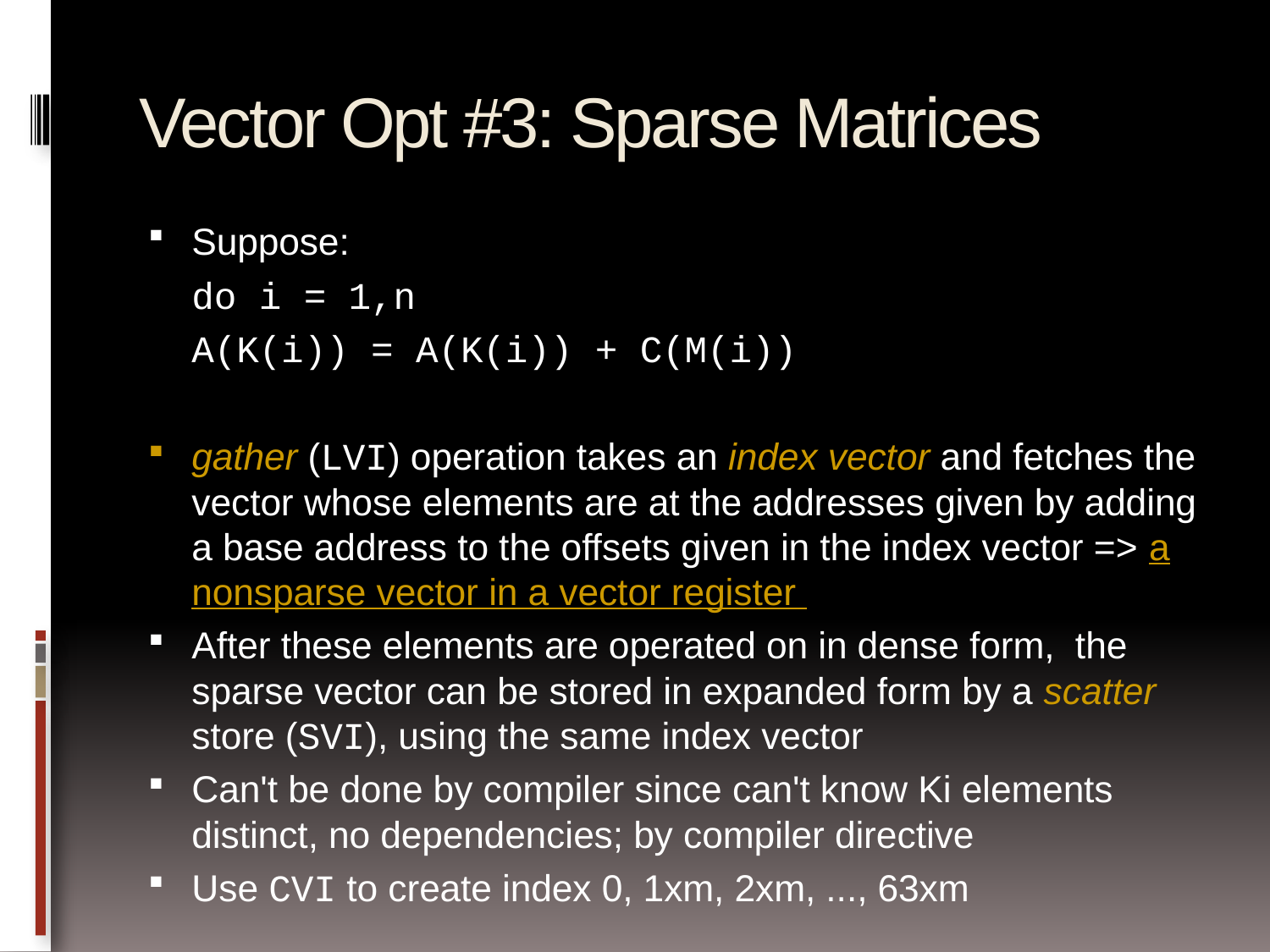

# Vector Opt #3: Sparse Matrices
Suppose:
			do i = 1,n
				A(K(i)) = A(K(i)) + C(M(i))

gather (LVI) operation takes an index vector and fetches the vector whose elements are at the addresses given by adding a base address to the offsets given in the index vector => a nonsparse vector in a vector register
After these elements are operated on in dense form,  the sparse vector can be stored in expanded form by a scatter store (SVI), using the same index vector
Can't be done by compiler since can't know Ki elements distinct, no dependencies; by compiler directive
Use CVI to create index 0, 1xm, 2xm, ..., 63xm